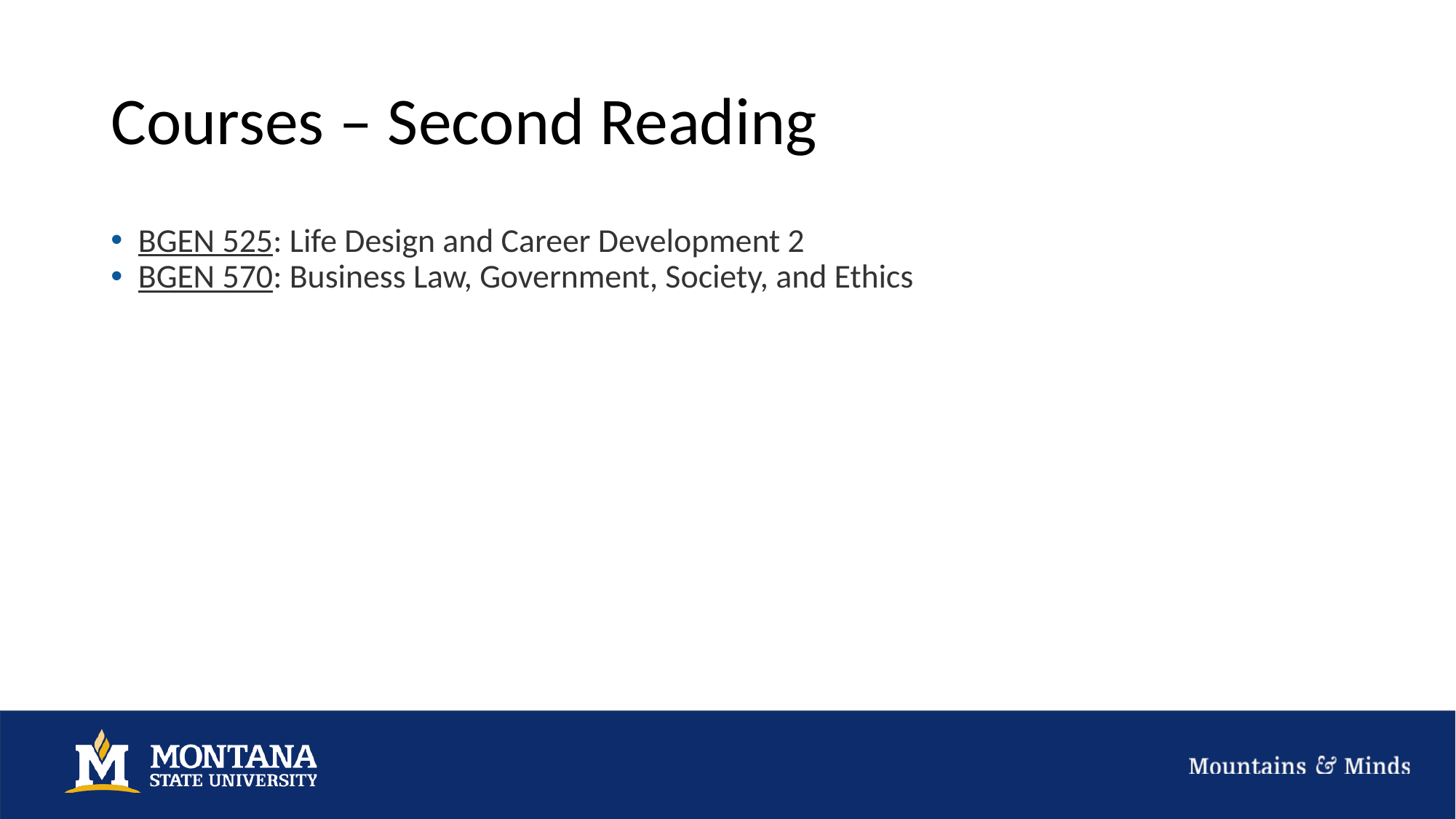

# Courses – Second Reading
BGEN 525: Life Design and Career Development 2
BGEN 570: Business Law, Government, Society, and Ethics